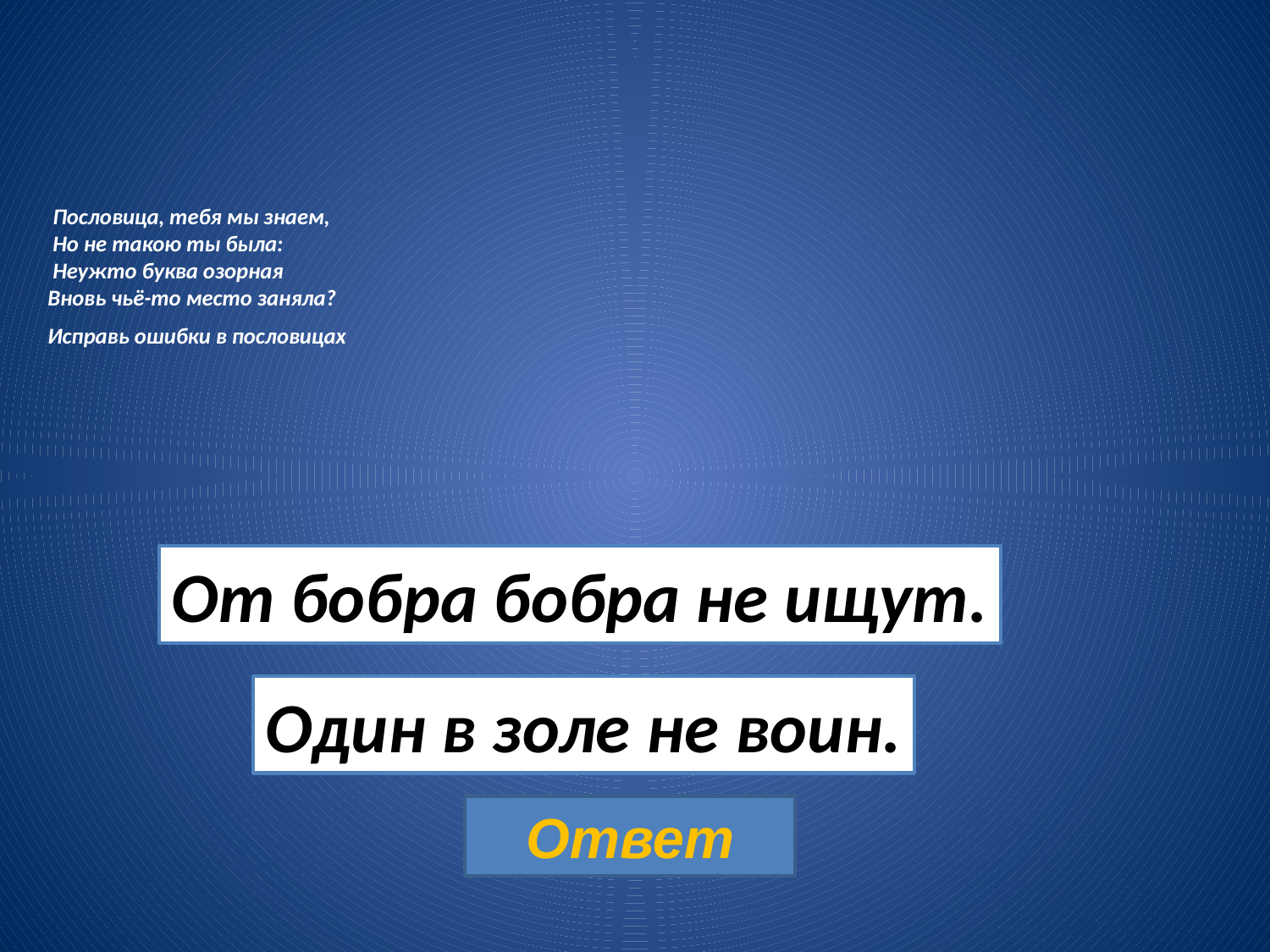

# Пословица, тебя мы знаем,  Но не такою ты была:  Неужто буква озорная Вновь чьё-то место заняла? Исправь ошибки в пословицах
От бобра бобра не ищут.
Один в золе не воин.